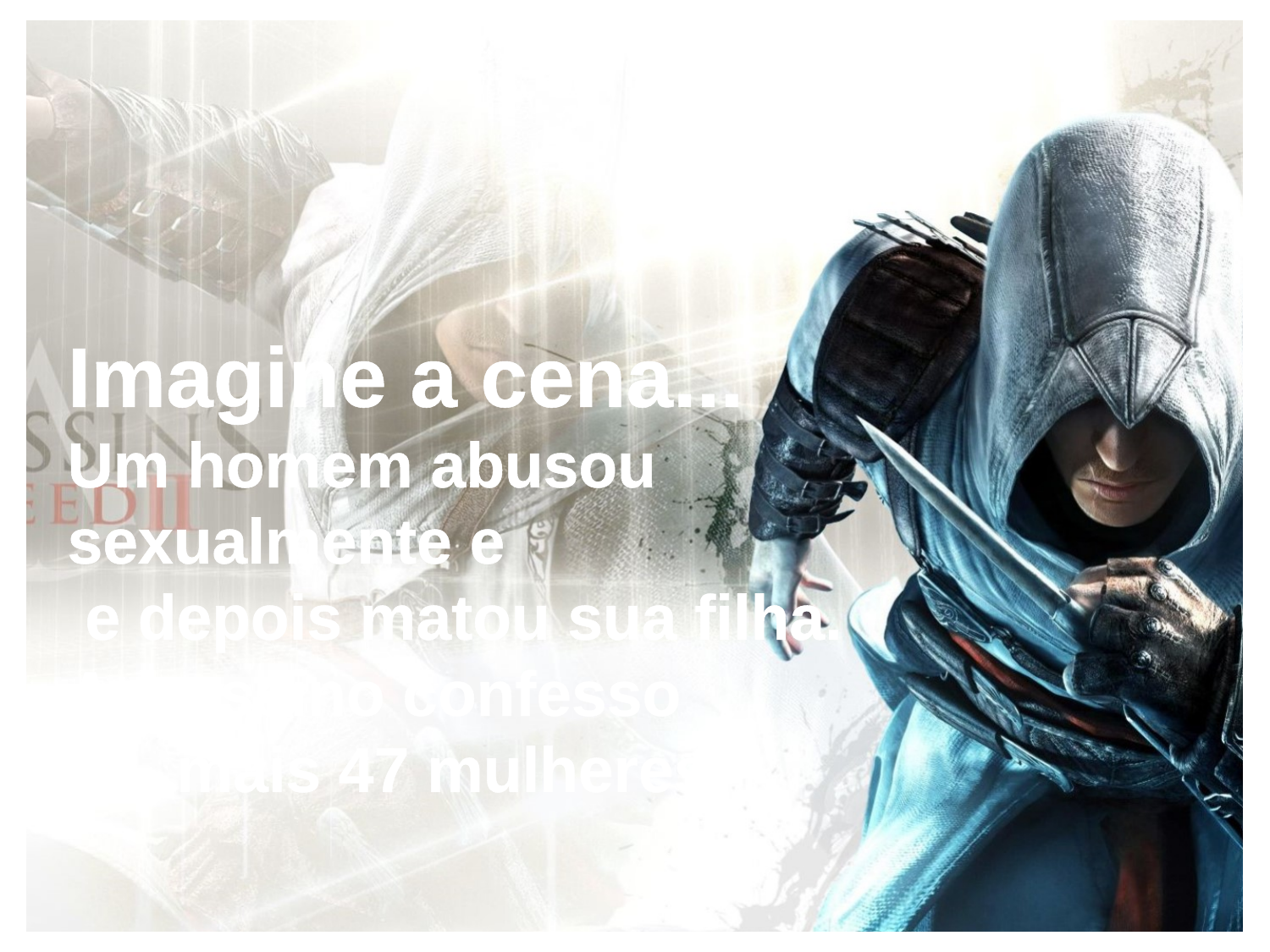

Imagine a cena...
Um homem abusou sexualmente e
 e depois matou sua filha.
Assassino confesso
de  mais 47 mulheres